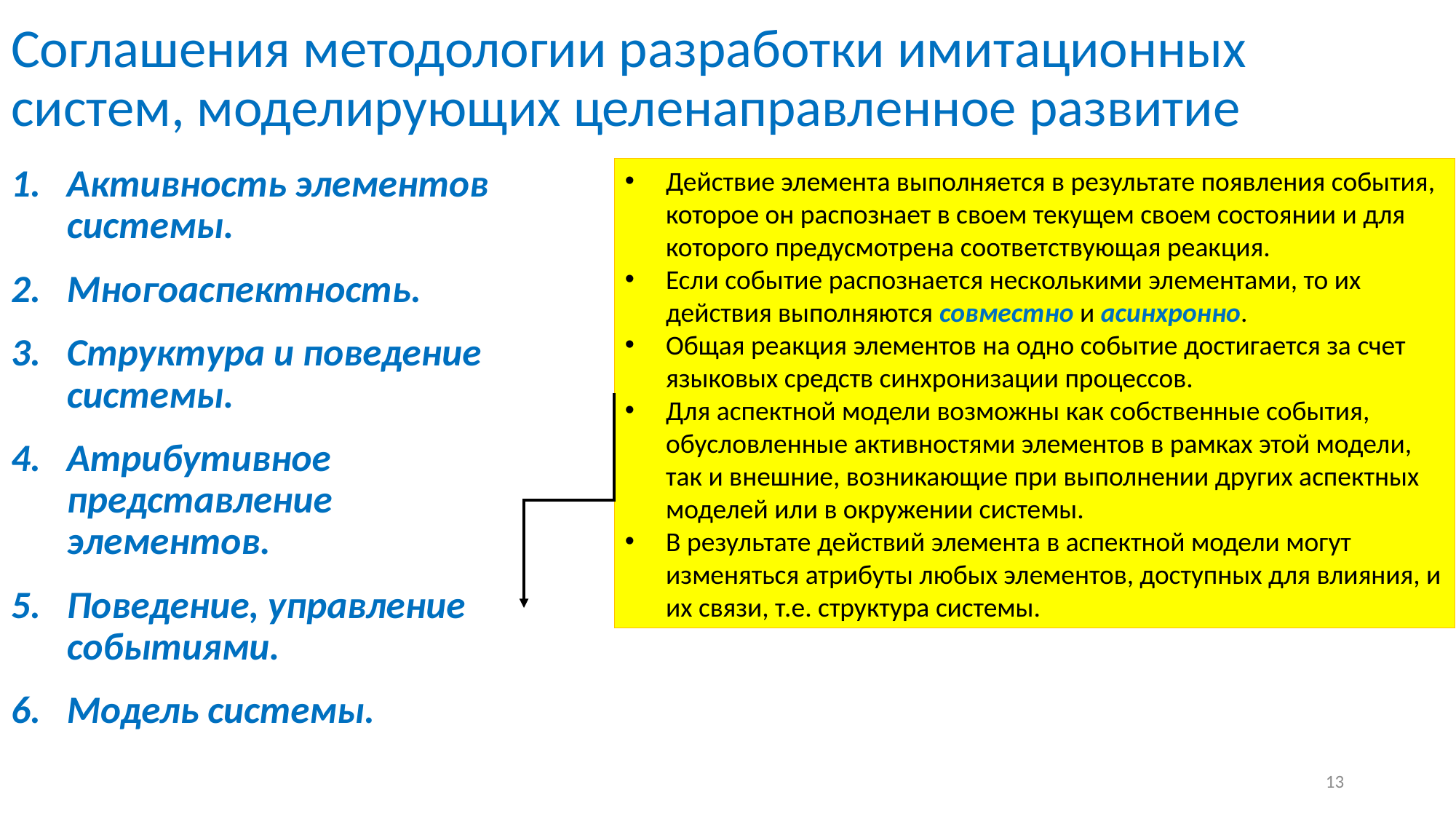

# Соглашения методологии разработки имитационных систем, моделирующих целенаправленное развитие
Активность элементов
системы.
Многоаспектность.
Структура и поведение
системы.
Атрибутивное
представление
элементов.
Поведение, управление
событиями.
Модель системы.
Действие элемента выполняется в результате появления события, которое он распознает в своем текущем своем состоянии и для которого предусмотрена соответствующая реакция.
Если событие распознается несколькими элементами, то их действия выполняются совместно и асинхронно.
Общая реакция элементов на одно событие достигается за счет языковых средств синхронизации процессов.
Для аспектной модели возможны как собственные события, обусловленные активностями элементов в рамках этой модели, так и внешние, возникающие при выполнении других аспектных моделей или в окружении системы.
В результате действий элемента в аспектной модели могут изменяться атрибуты любых элементов, доступных для влияния, и их связи, т.е. структура системы.
13